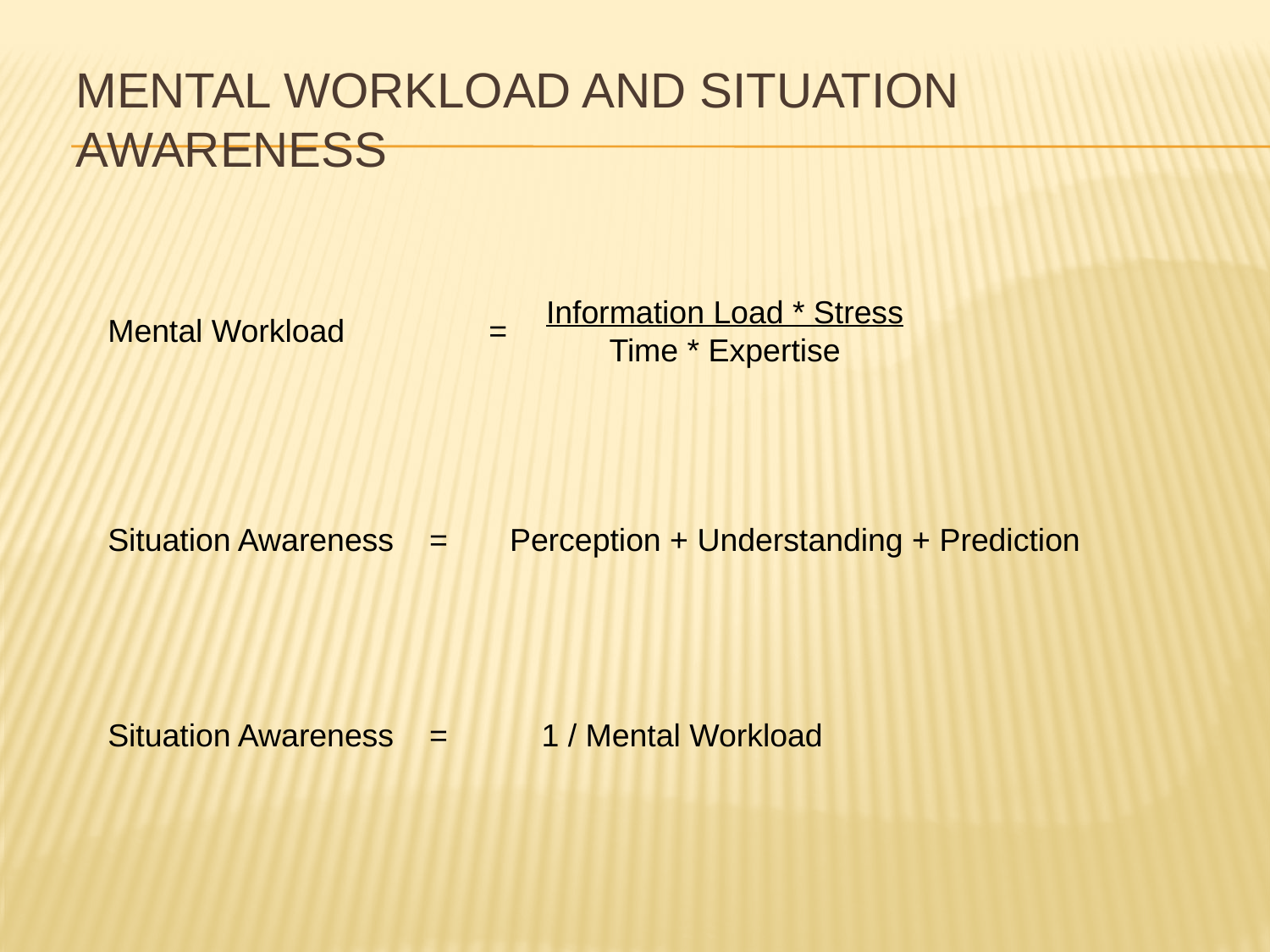

# Mental Workload and Situation Awareness
Information Load * Stress
Time * Expertise
Mental Workload 		=
Situation Awareness    =
Perception + Understanding + Prediction
Situation Awareness    =
1 / Mental Workload